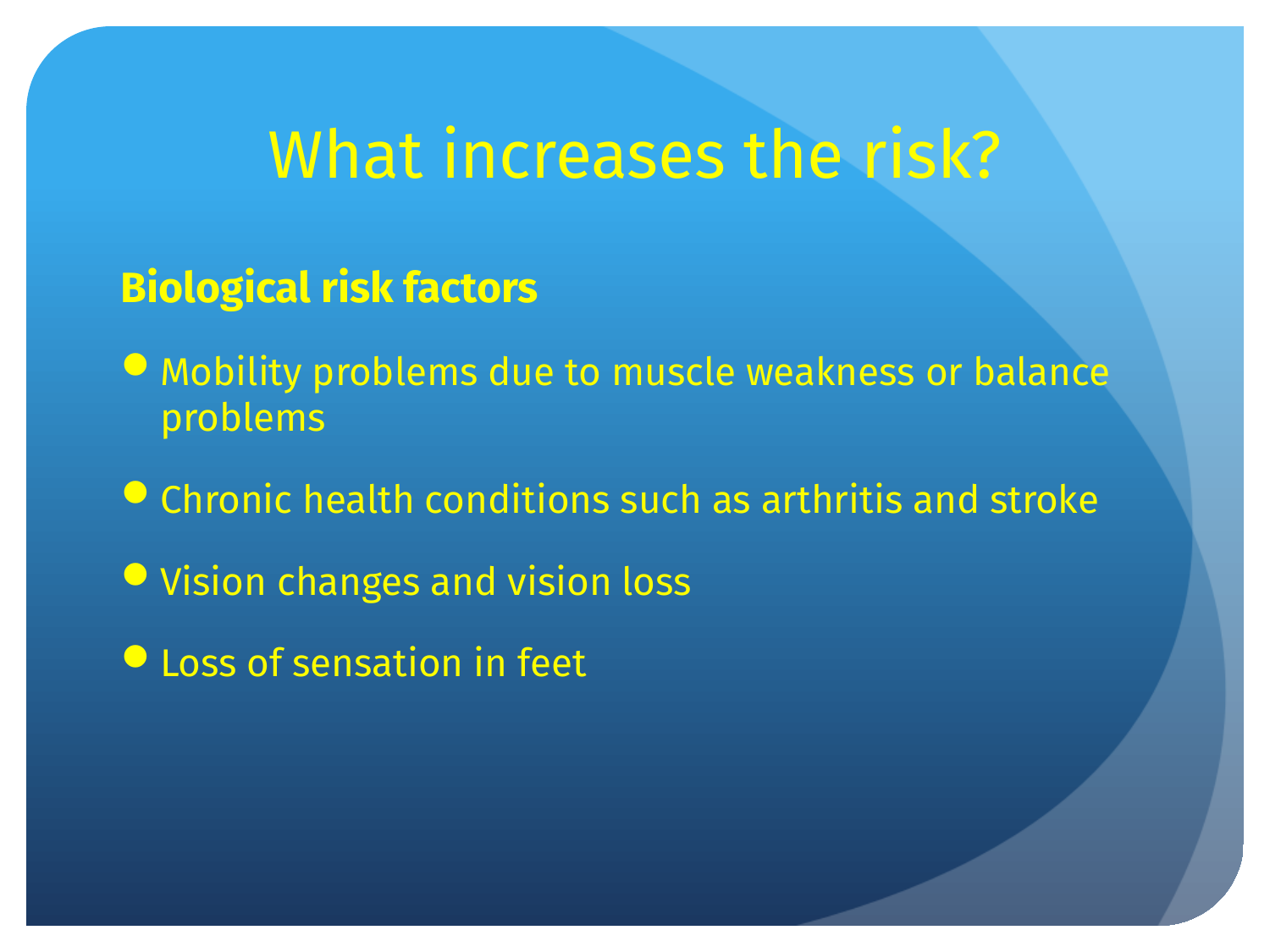

# What increases the risk?
Biological risk factors
Mobility problems due to muscle weakness or balance problems
Chronic health conditions such as arthritis and stroke
Vision changes and vision loss
Loss of sensation in feet